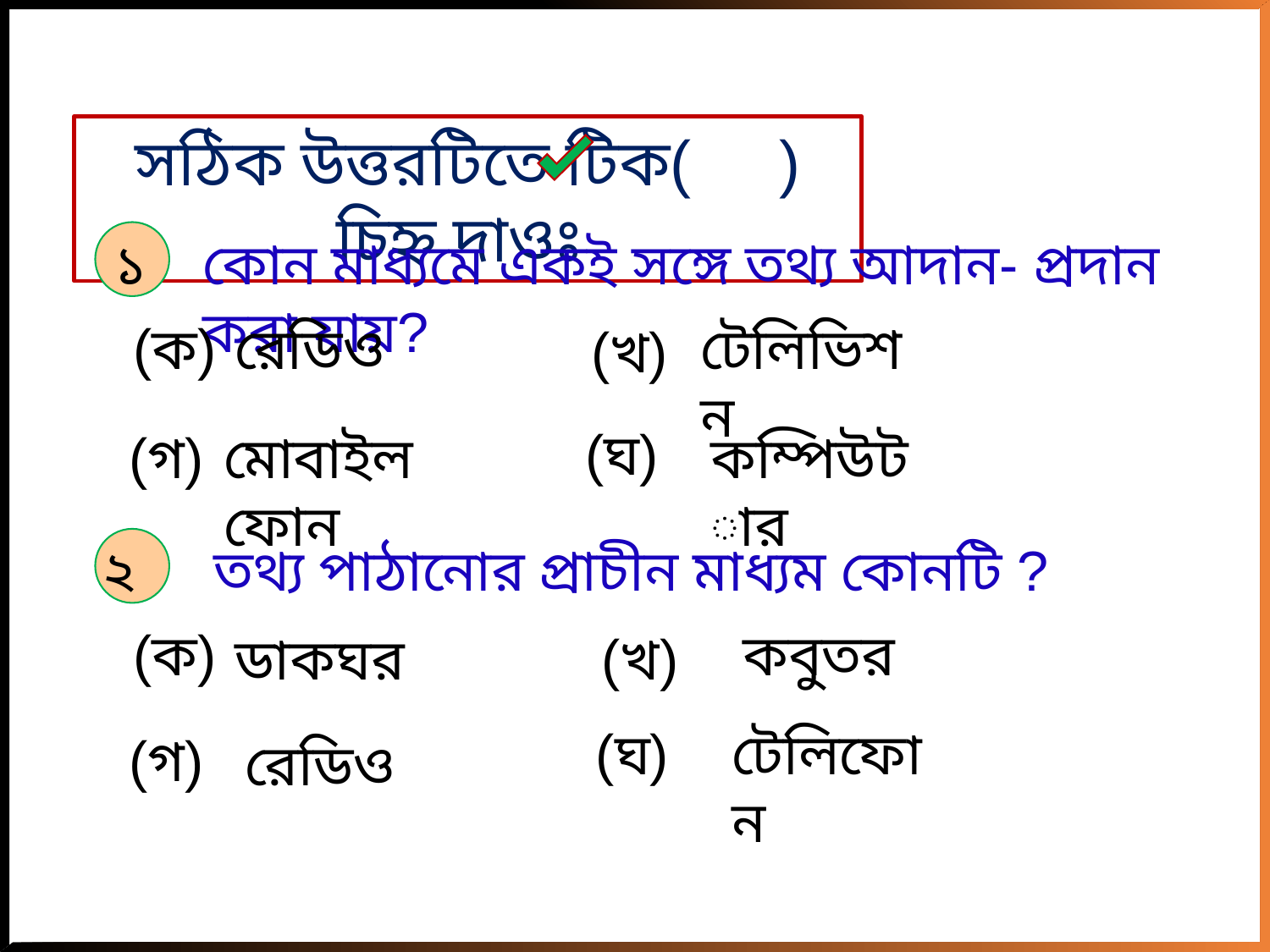

সঠিক উত্তরটিতে টিক(     ) চিহ্ন দাওঃ

১

কোন মাধ্যমে একই সঙ্গে তথ্য আদান- প্রদান করা যায়?
(ক)
রেডিও
টেলিভিশন
(খ)
(ঘ)
(গ)
মোবাইল ফোন
কম্পিউটার

 ২

তথ্য পাঠানোর প্রাচীন মাধ্যম কোনটি ?

(ক)
কবুতর
ডাকঘর
(খ)
(ঘ)
টেলিফোন
(গ)
রেডিও